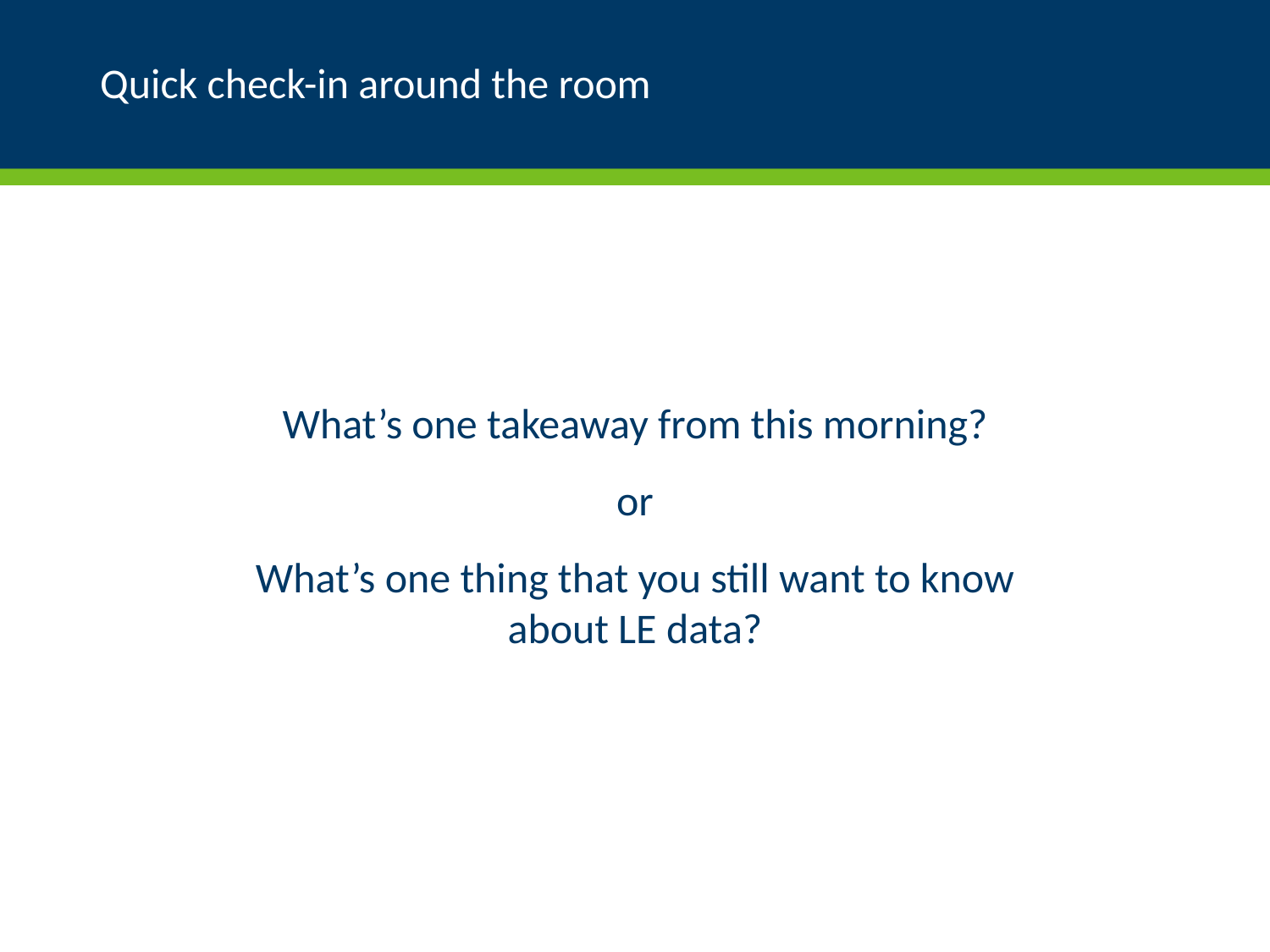

# Quick check-in around the room
What’s one takeaway from this morning?
or
What’s one thing that you still want to know about LE data?